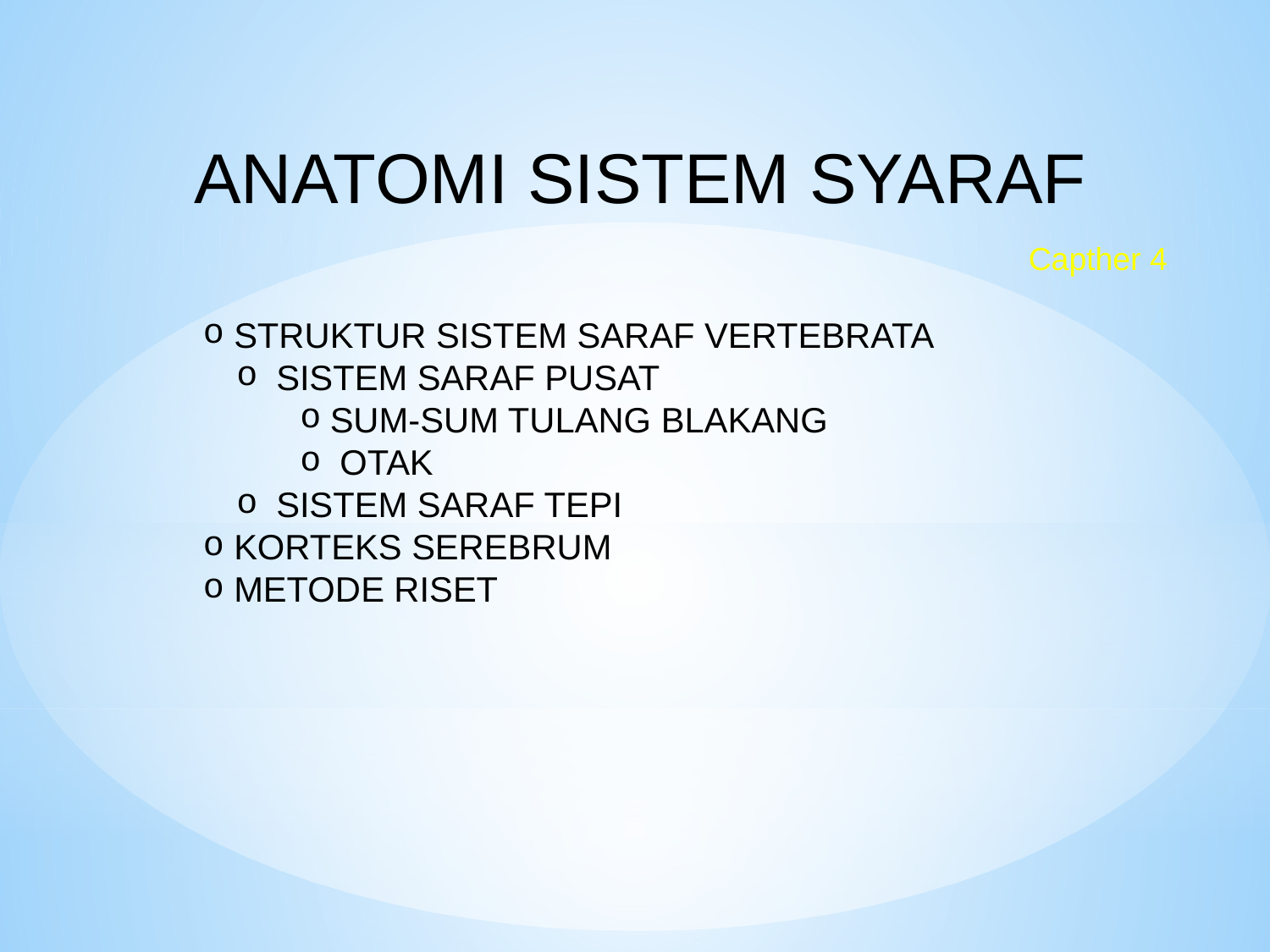

ANATOMI SISTEM SYARAF
Capther 4
 STRUKTUR SISTEM SARAF VERTEBRATA
 SISTEM SARAF PUSAT
SUM-SUM TULANG BLAKANG
 OTAK
 SISTEM SARAF TEPI
 KORTEKS SEREBRUM
 METODE RISET